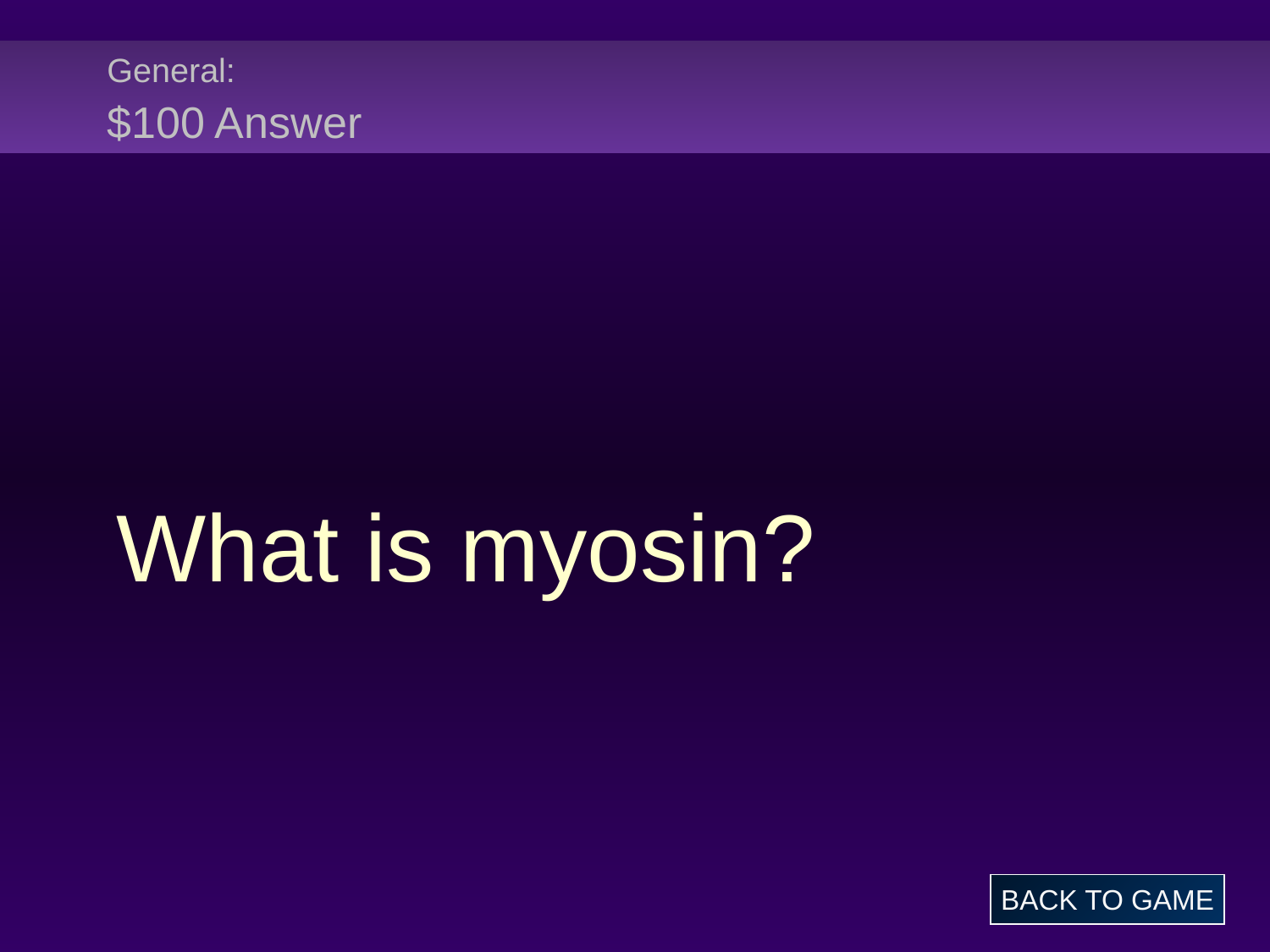

# General: $100 Answer
What is myosin?
BACK TO GAME